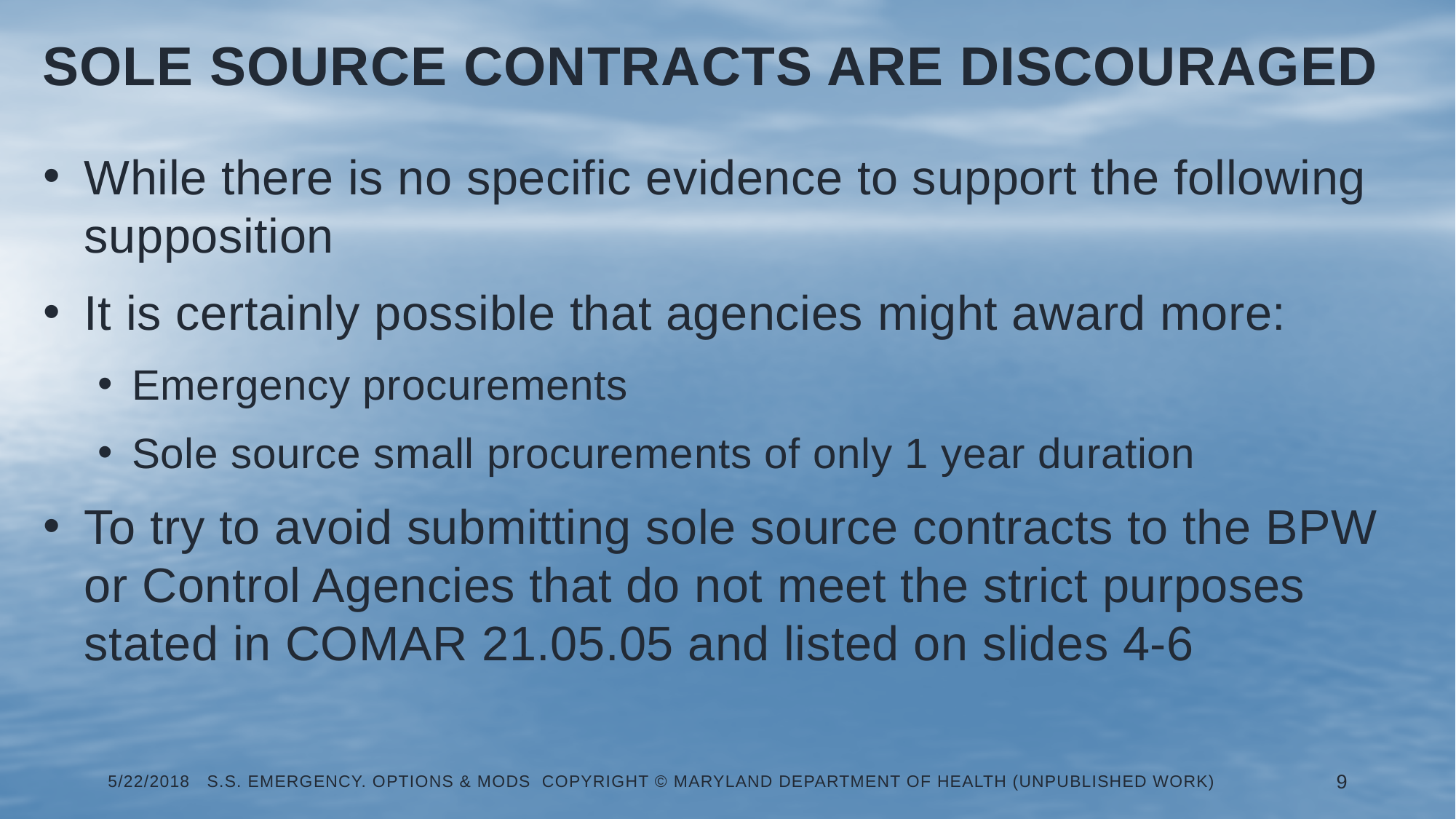

# Sole source contracts are discouraged
While there is no specific evidence to support the following supposition
It is certainly possible that agencies might award more:
Emergency procurements
Sole source small procurements of only 1 year duration
To try to avoid submitting sole source contracts to the BPW or Control Agencies that do not meet the strict purposes stated in COMAR 21.05.05 and listed on slides 4-6
5/22/2018   S.S. Emergency. Options & Mods  Copyright © Maryland Department of Health (Unpublished Work)
9